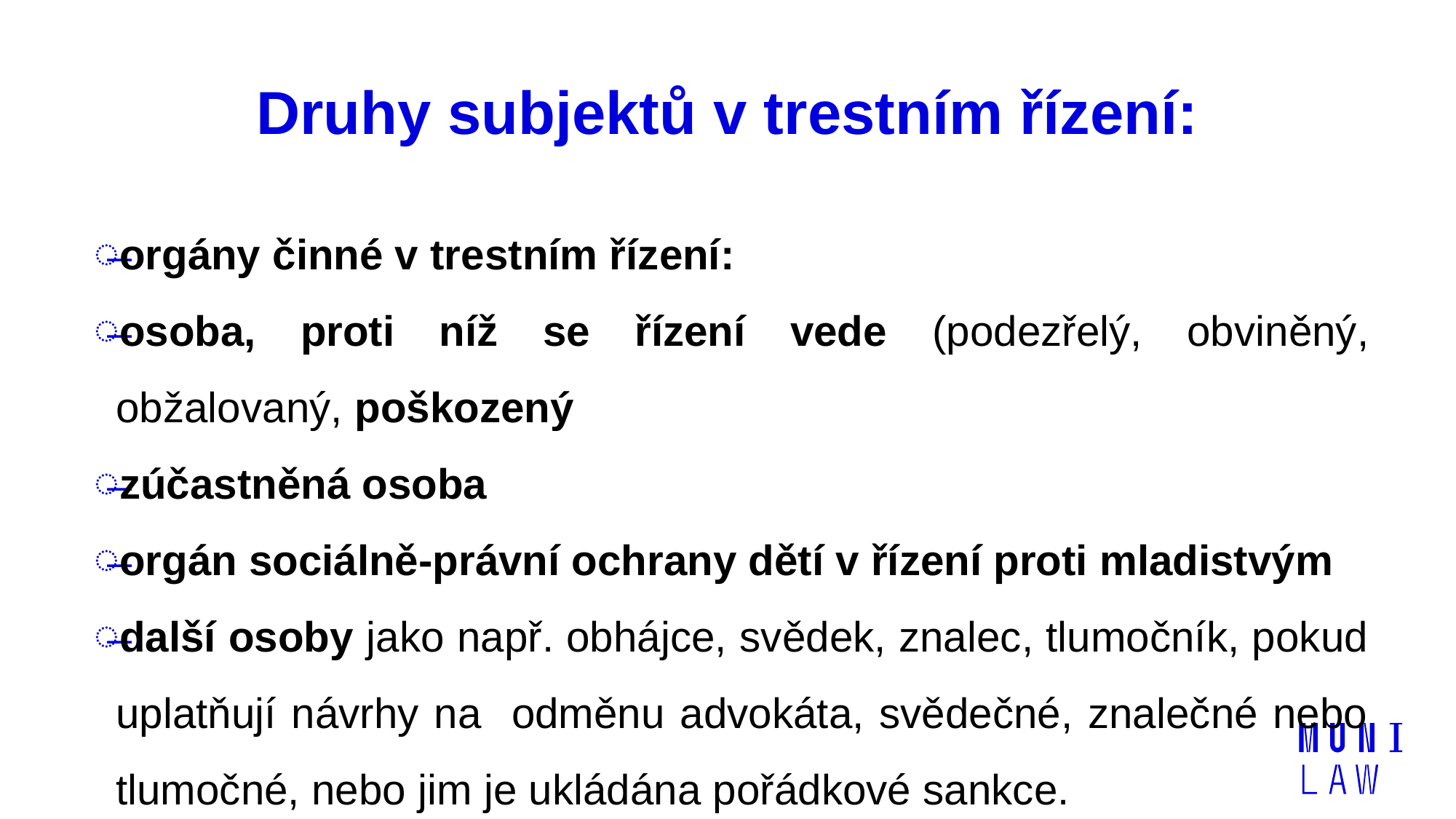

# Druhy subjektů v trestním řízení:
orgány činné v trestním řízení:
osoba, proti níž se řízení vede (podezřelý, obviněný, obžalovaný, poškozený
zúčastněná osoba
orgán sociálně-právní ochrany dětí v řízení proti mladistvým
další osoby jako např. obhájce, svědek, znalec, tlumočník, pokud uplatňují návrhy na  odměnu advokáta, svědečné, znalečné nebo tlumočné, nebo jim je ukládána pořádkové sankce.